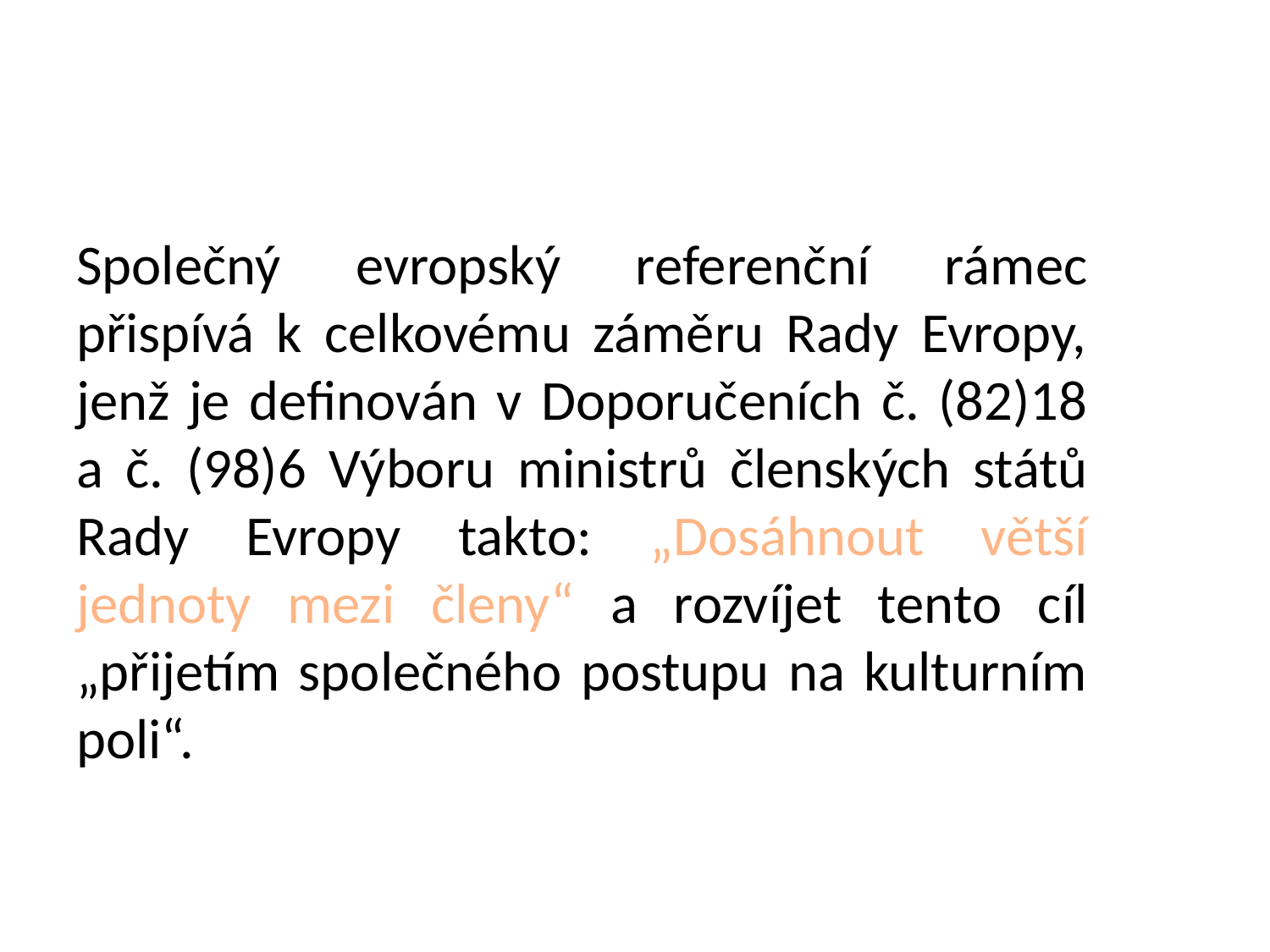

#
Společný evropský referenční rámec přispívá k celkovému záměru Rady Evropy, jenž je definován v Doporučeních č. (82)18 a č. (98)6 Výboru ministrů členských států Rady Evropy takto: „Dosáhnout větší jednoty mezi členy“ a rozvíjet tento cíl „přijetím společného postupu na kulturním poli“.